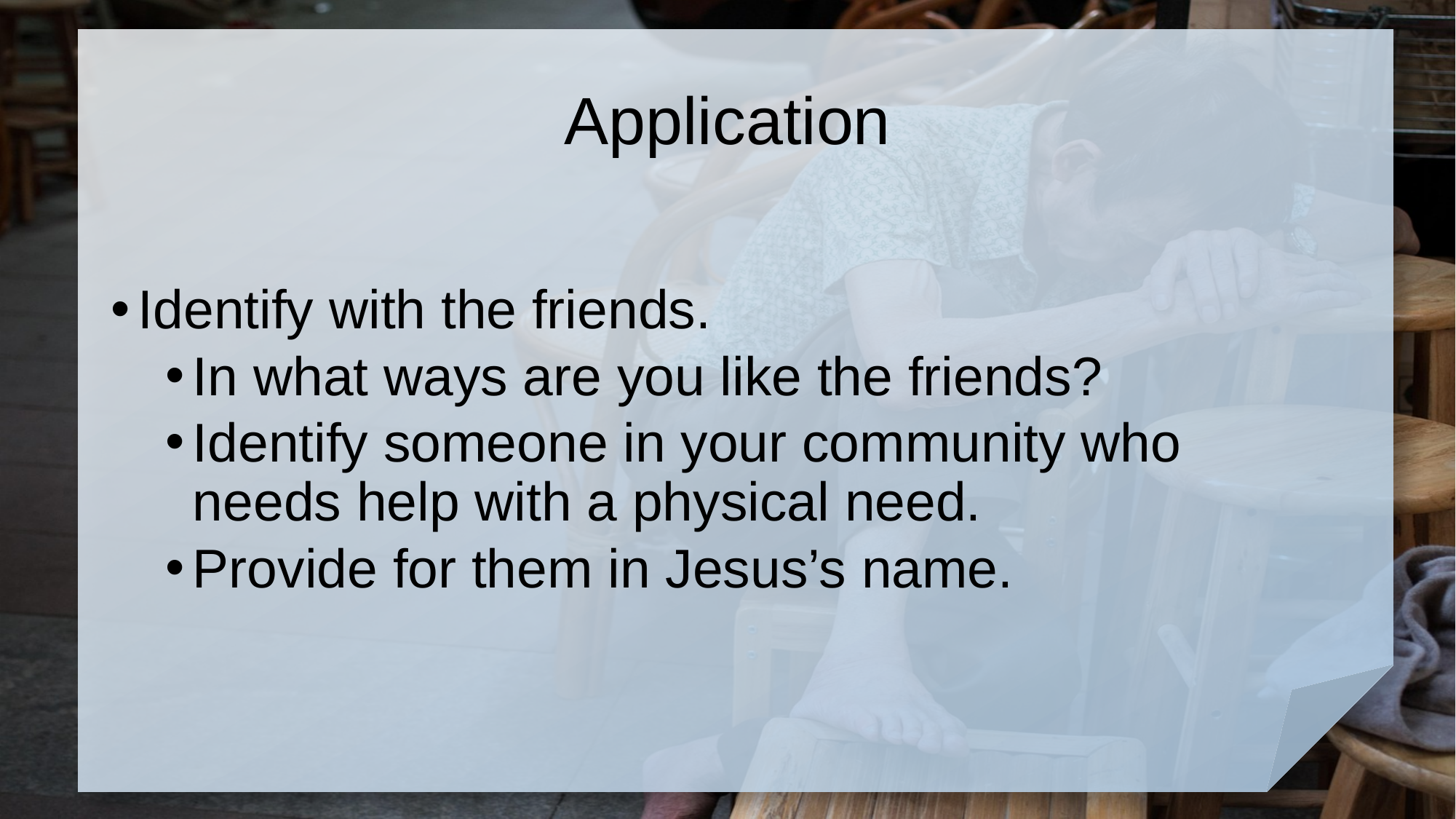

# Application
Identify with the friends.
In what ways are you like the friends?
Identify someone in your community who needs help with a physical need.
Provide for them in Jesus’s name.